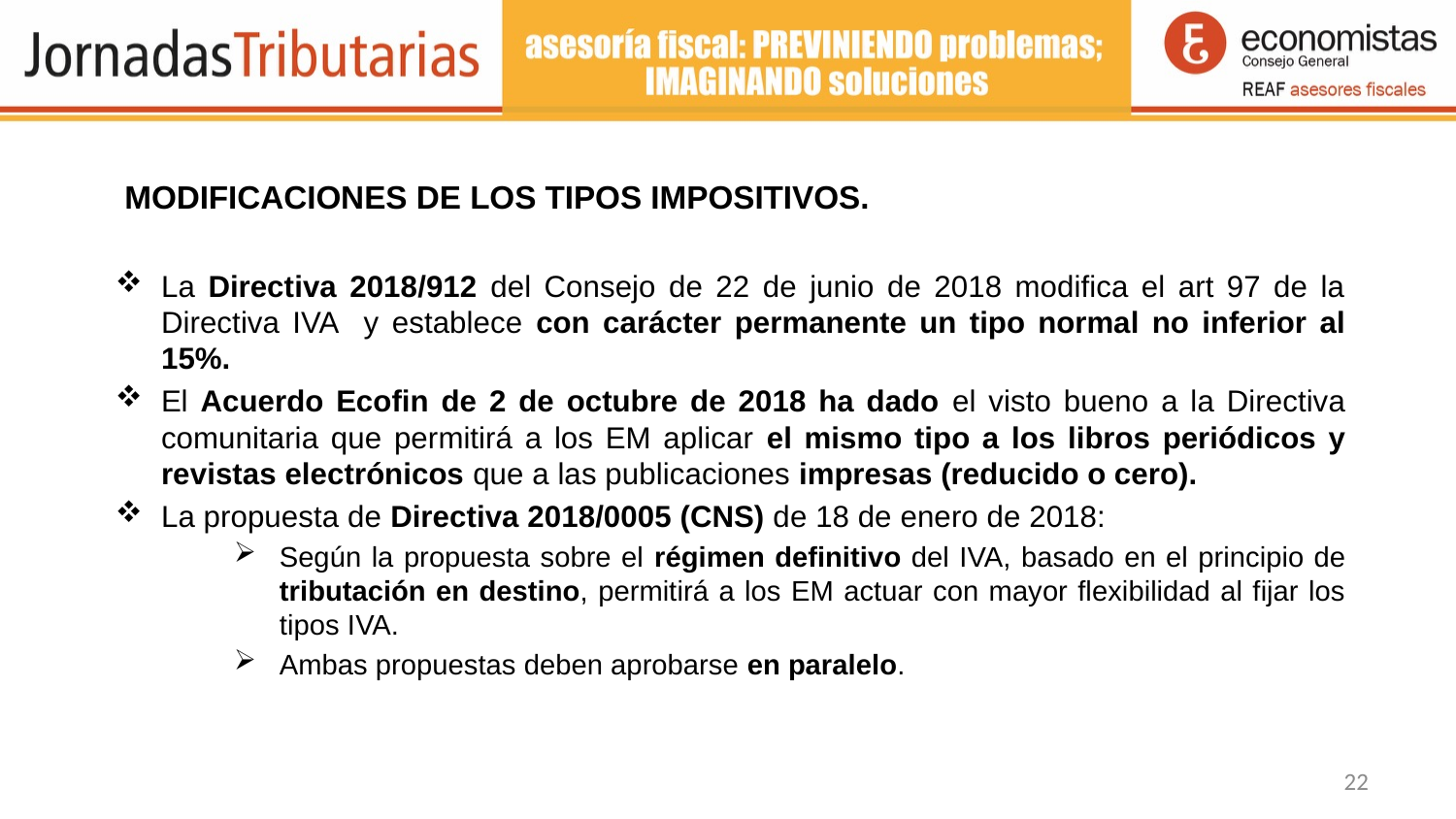

MODIFICACIONES DE LOS TIPOS IMPOSITIVOS.

La Directiva 2018/912 del Consejo de 22 de junio de 2018 modifica el art 97 de la Directiva IVA  y establece con carácter permanente un tipo normal no inferior al 15%.
El Acuerdo Ecofin de 2 de octubre de 2018 ha dado el visto bueno a la Directiva comunitaria que permitirá a los EM aplicar el mismo tipo a los libros periódicos y revistas electrónicos que a las publicaciones impresas (reducido o cero).
La propuesta de Directiva 2018/0005 (CNS) de 18 de enero de 2018:
Según la propuesta sobre el régimen definitivo del IVA, basado en el principio de tributación en destino, permitirá a los EM actuar con mayor flexibilidad al fijar los tipos IVA.
Ambas propuestas deben aprobarse en paralelo.

22